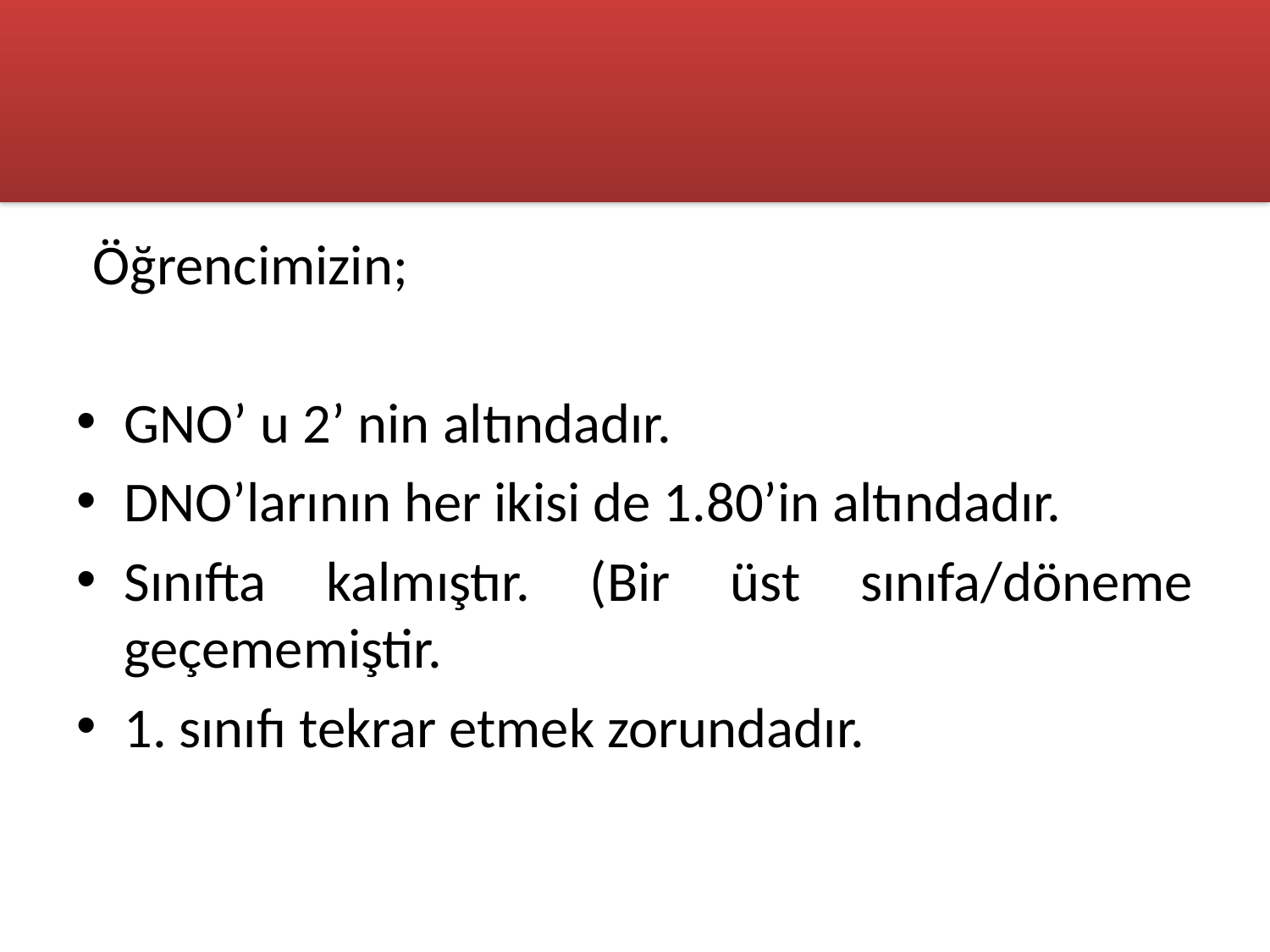

Öğrencimizin;

GNO’ u 2’ nin altındadır.
DNO’larının her ikisi de 1.80’in altındadır.
Sınıfta kalmıştır. (Bir üst sınıfa/döneme geçememiştir.
1. sınıfı tekrar etmek zorundadır.